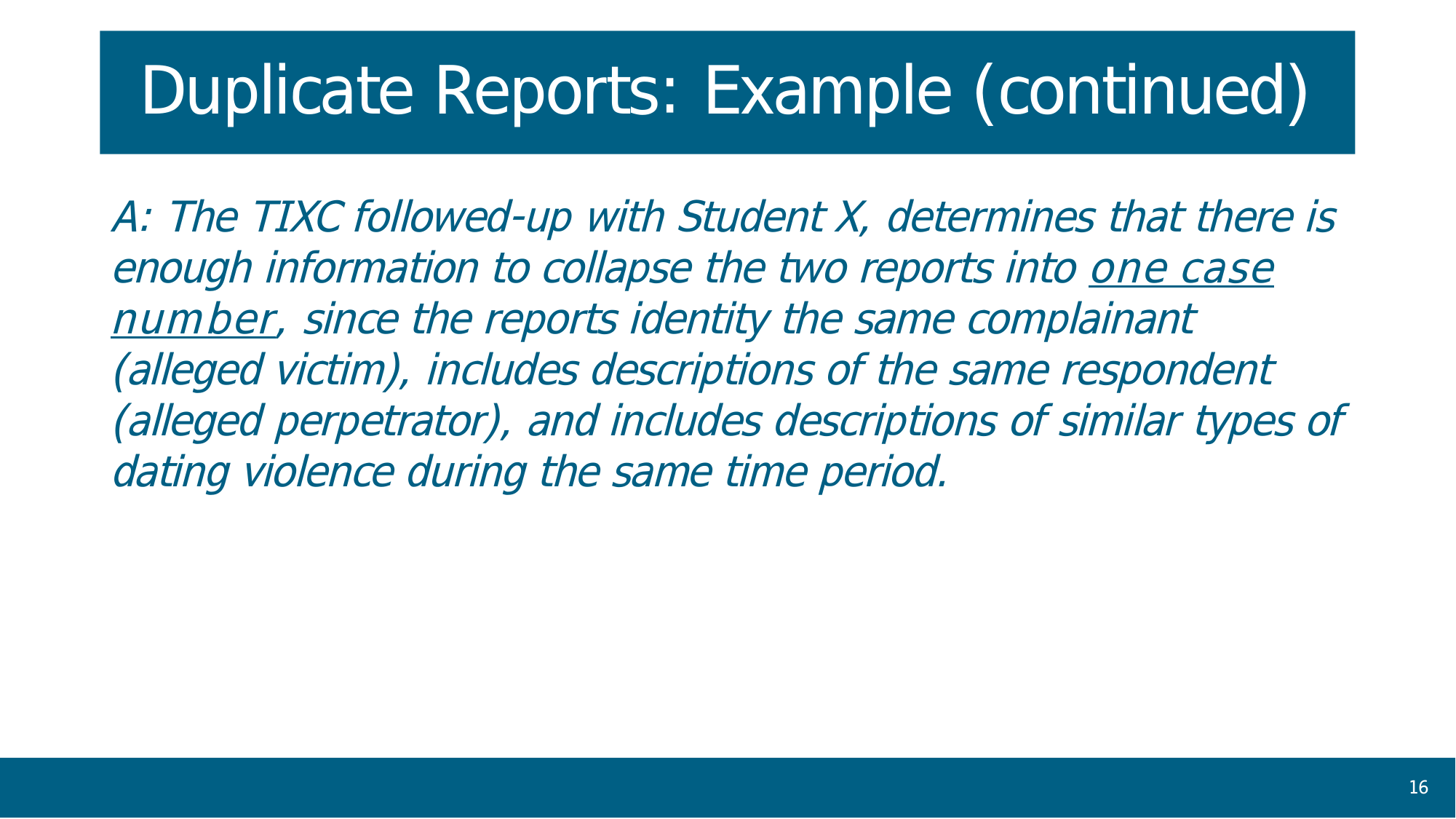

# Duplicate Reports: Example (continued)
A: The TIXC followed-up with Student X, determines that there is enough information to collapse the two reports into one case number, since the reports identity the same complainant (alleged victim), includes descriptions of the same respondent (alleged perpetrator), and includes descriptions of similar types of dating violence during the same time period.

16